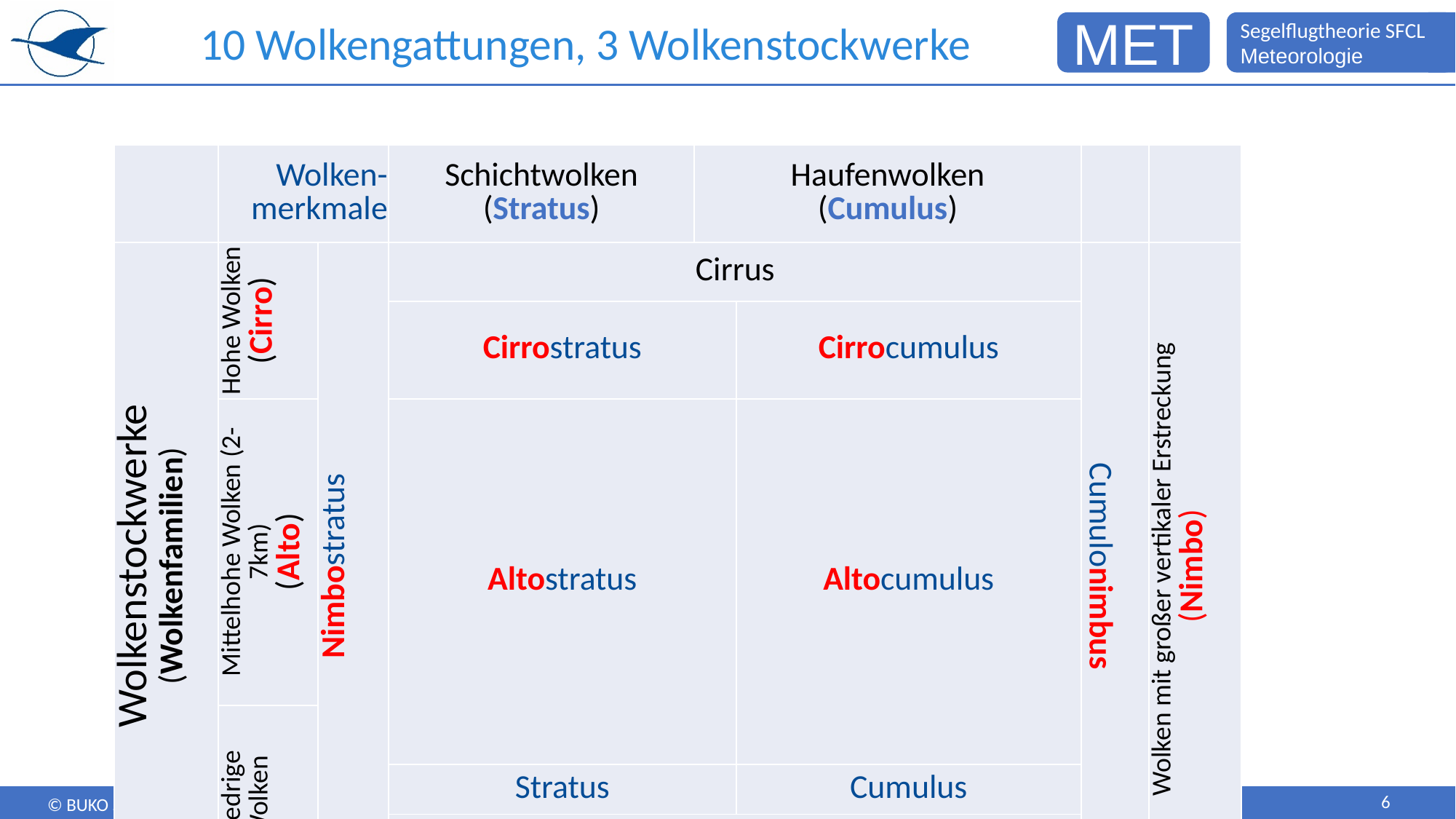

# 10 Wolkengattungen, 3 Wolkenstockwerke
|  | Wolken-merkmale |  | Schichtwolken (Stratus) | Haufenwolken (Cumulus) |  |  |  |
| --- | --- | --- | --- | --- | --- | --- | --- |
| Wolkenstockwerke (Wolkenfamilien) | Hohe Wolken (Cirro) | Nimbostratus | Cirrus |  |  | Cumulonimbus | Wolken mit großer vertikaler Erstreckung (Nimbo) |
|  |  |  | Cirrostratus | Cirrocumulus | Cirrocumulus |  |  |
|  | Mittelhohe Wolken (2-7km) (Alto) |  | Altostratus | Altocumulus | Altocumulus |  |  |
|  | Niedrige Wolken |  |  |  |  |  |  |
|  |  |  | Stratus | Cumulus | Cumulus |  |  |
|  |  |  | Stratocumulus |  |  |  |  |
6